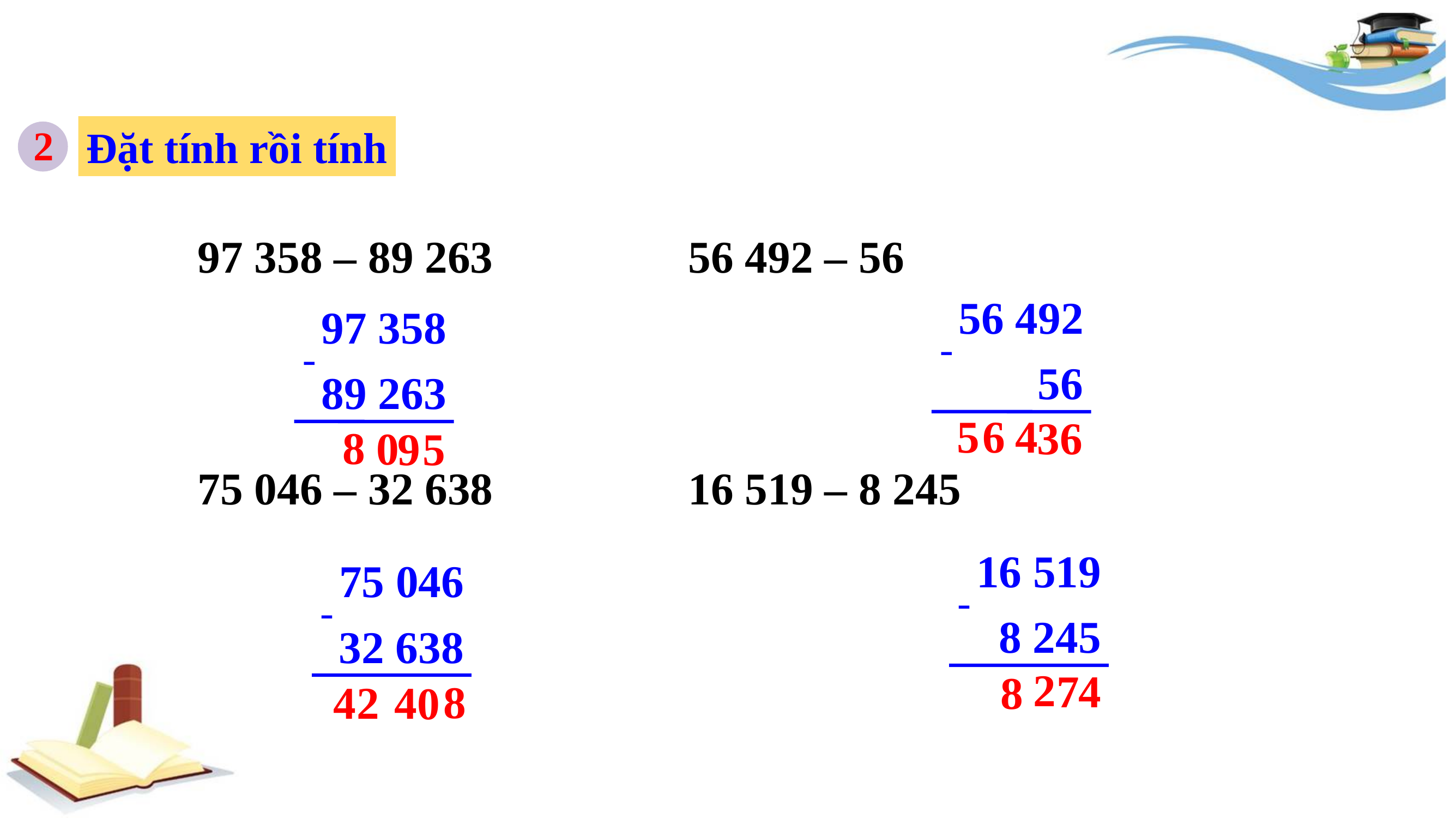

2

Đặt tính rồi tính
	97 358 – 89 263			56 492 – 56

	75 046 – 32 638			16 519 – 8 245
56 492
1

97 358
1

-
-
       56
89 263
1

5
6
4
3
6

8
0
9
5

16 519
1

75 046
1

-
-
  8 245
1

32 638
2
7
4
8

8
4
2
4
0